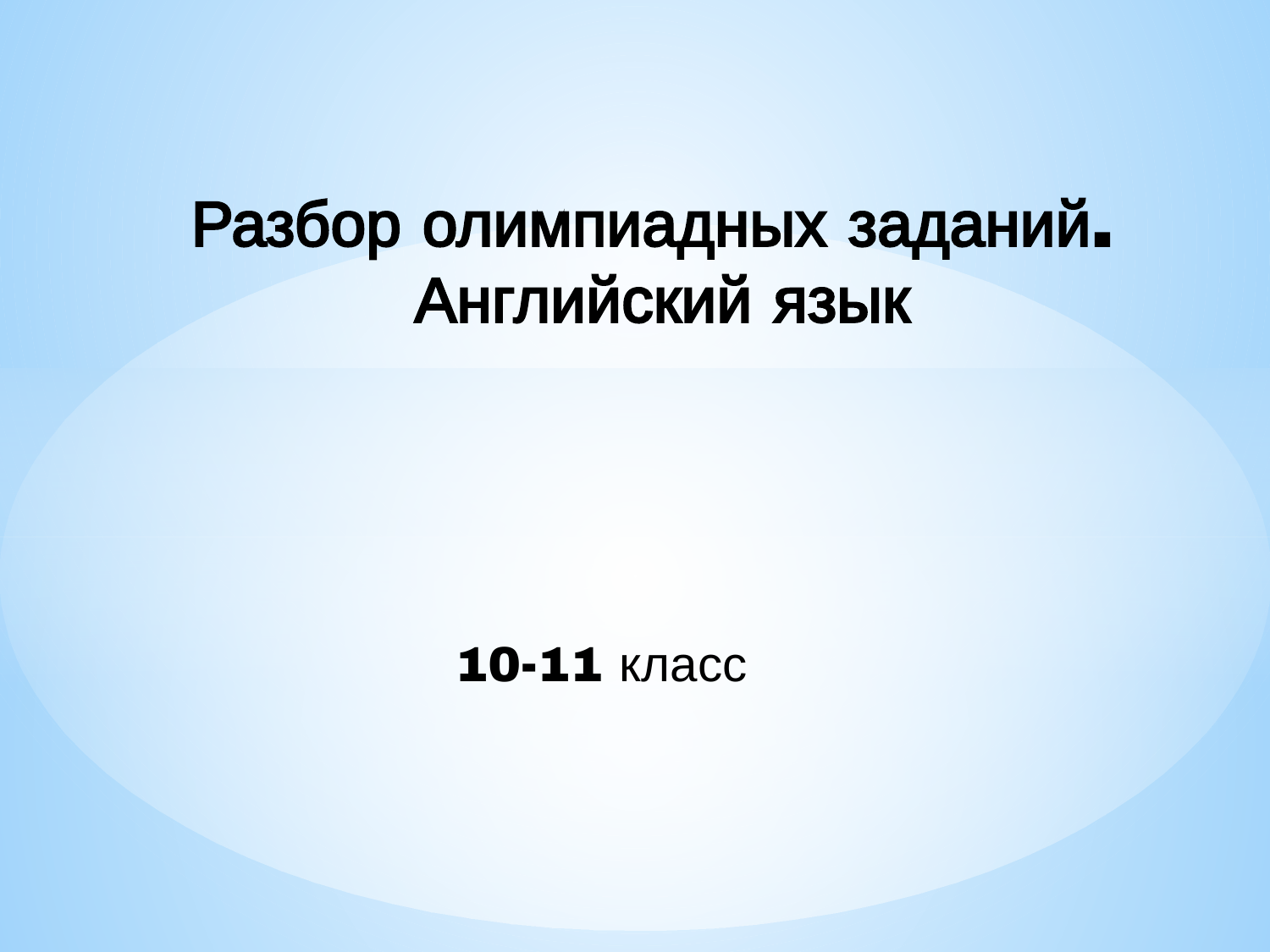

# Разбор олимпиадных заданий. Английский язык
10-11 класс